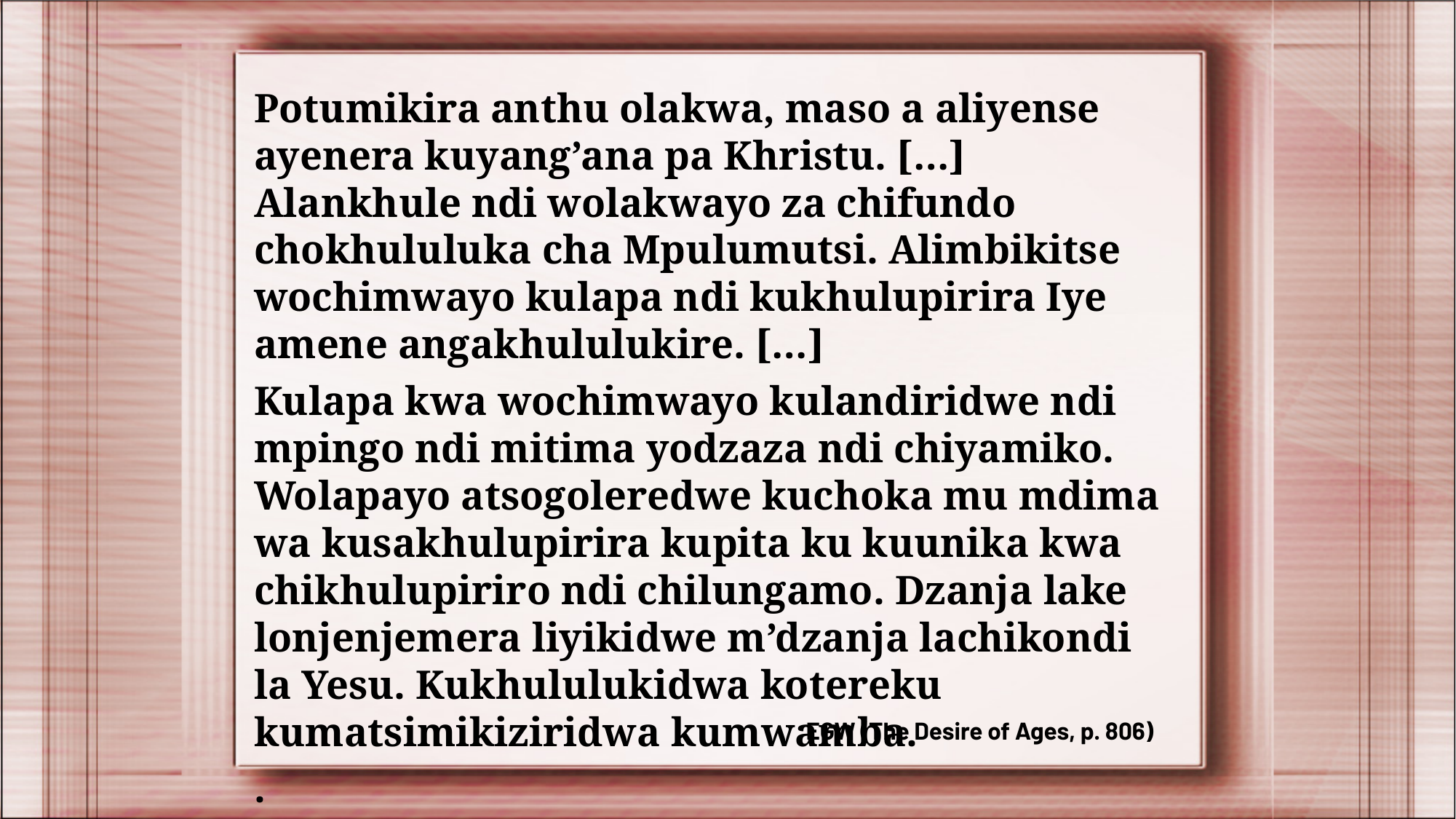

Potumikira anthu olakwa, maso a aliyense ayenera kuyang’ana pa Khristu. […] Alankhule ndi wolakwayo za chifundo chokhululuka cha Mpulumutsi. Alimbikitse wochimwayo kulapa ndi kukhulupirira Iye amene angakhululukire. […]
Kulapa kwa wochimwayo kulandiridwe ndi mpingo ndi mitima yodzaza ndi chiyamiko. Wolapayo atsogoleredwe kuchoka mu mdima wa kusakhulupirira kupita ku kuunika kwa chikhulupiriro ndi chilungamo. Dzanja lake lonjenjemera liyikidwe m’dzanja lachikondi la Yesu. Kukhululukidwa kotereku kumatsimikiziridwa kumwamba.
.
EGW (The Desire of Ages, p. 806)